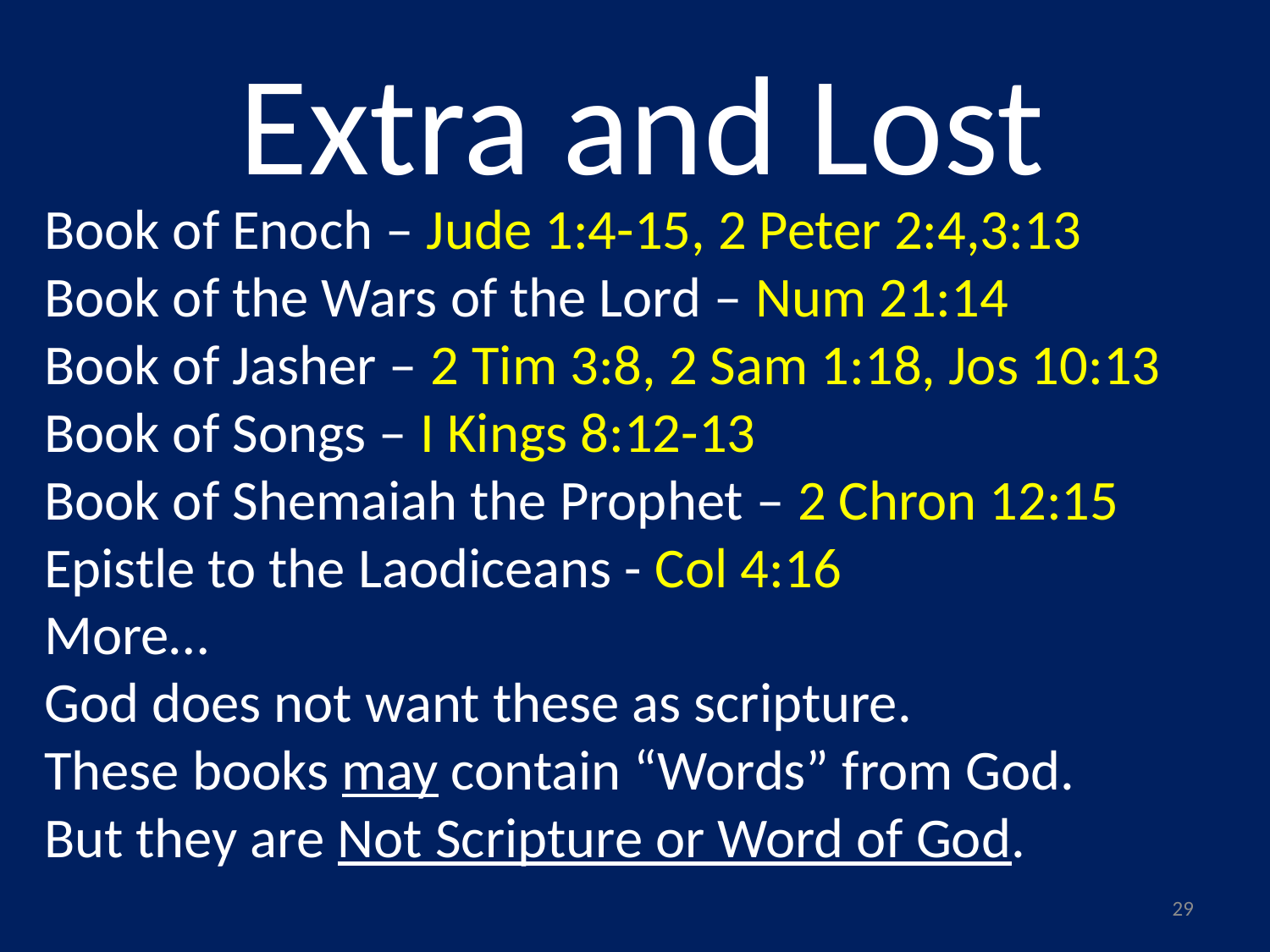

# Extra and Lost

Book of Enoch – Jude 1:4-15, 2 Peter 2:4,3:13
Book of the Wars of the Lord – Num 21:14
Book of Jasher – 2 Tim 3:8, 2 Sam 1:18, Jos 10:13
Book of Songs – I Kings 8:12-13
Book of Shemaiah the Prophet – 2 Chron 12:15
Epistle to the Laodiceans - Col 4:16
More…
God does not want these as scripture.
These books may contain “Words” from God.
But they are Not Scripture or Word of God.
29